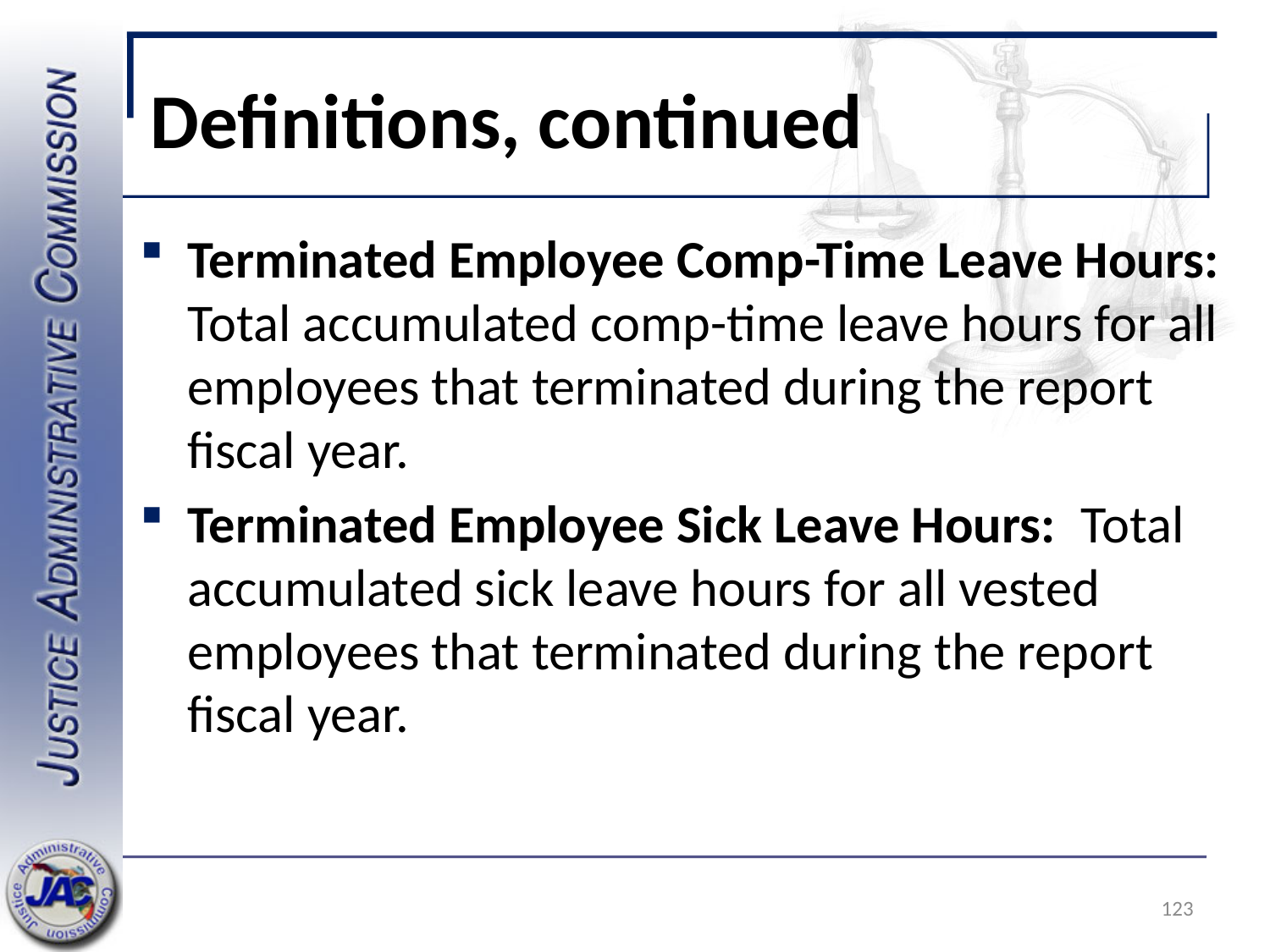

# Definitions, continued
Terminated Employee Comp-Time Leave Hours: Total accumulated comp-time leave hours for all employees that terminated during the report fiscal year.
Terminated Employee Sick Leave Hours:  Total accumulated sick leave hours for all vested employees that terminated during the report fiscal year.
123